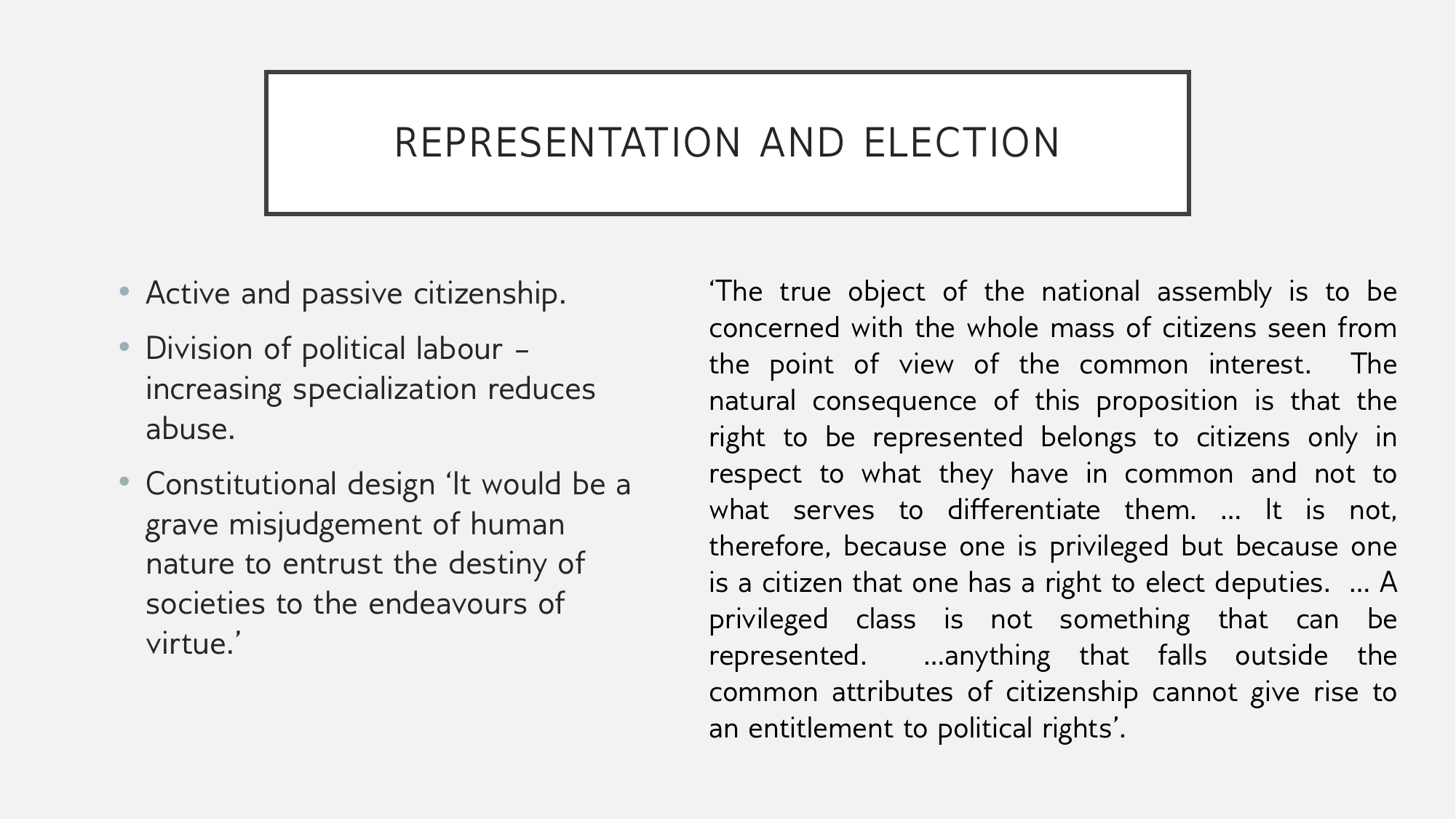

# Representation and election
Active and passive citizenship.
Division of political labour – increasing specialization reduces abuse.
Constitutional design ‘It would be a grave misjudgement of human nature to entrust the destiny of societies to the endeavours of virtue.’

‘The true object of the national assembly is to be concerned with the whole mass of citizens seen from the point of view of the common interest.  The natural consequence of this proposition is that the right to be represented belongs to citizens only in respect to what they have in common and not to what serves to differentiate them. … It is not, therefore, because one is privileged but because one is a citizen that one has a right to elect deputies.  … A privileged class is not something that can be represented.  …anything that falls outside the common attributes of citizenship cannot give rise to an entitlement to political rights’.